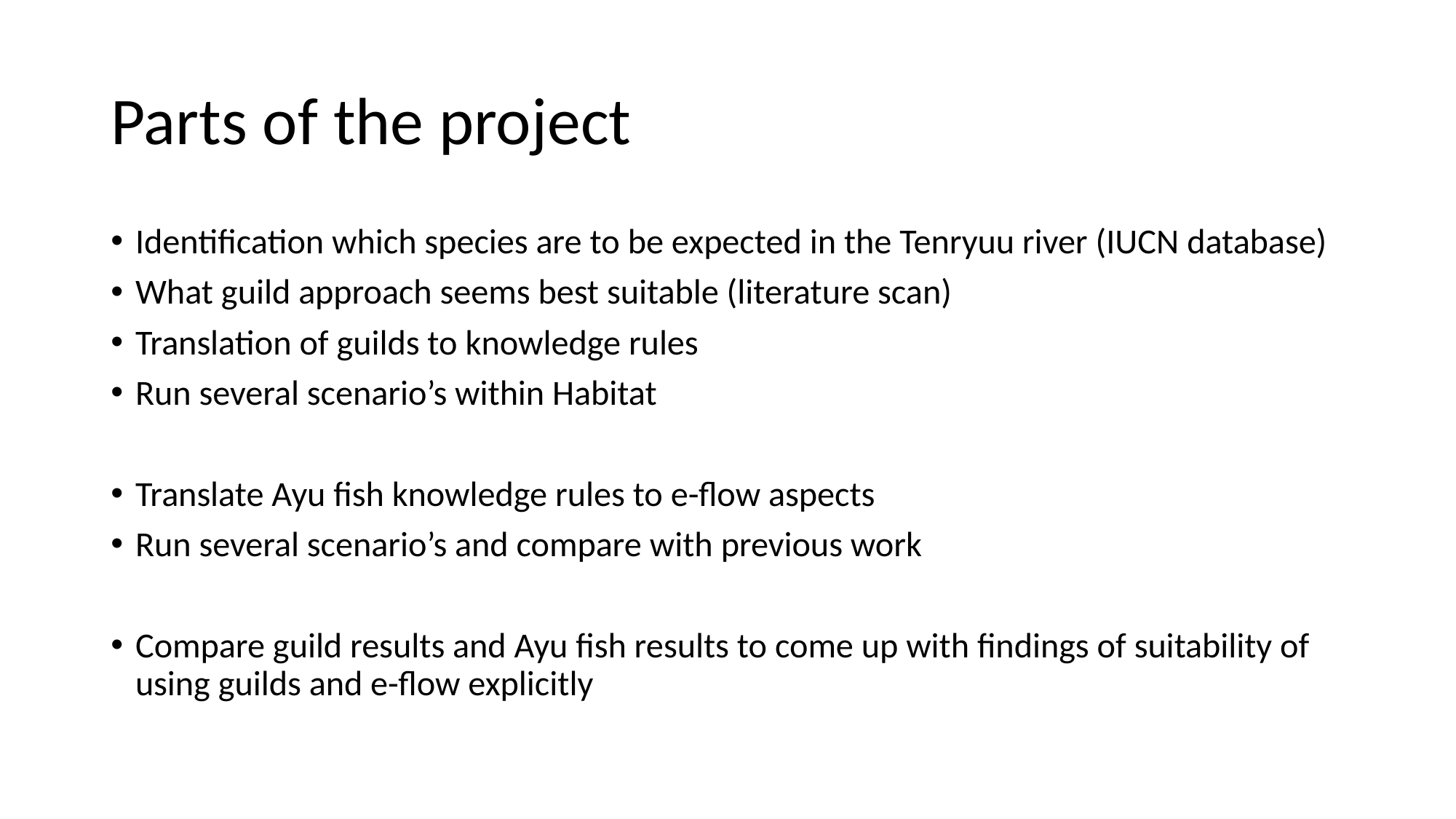

# Parts of the project
Identification which species are to be expected in the Tenryuu river (IUCN database)
What guild approach seems best suitable (literature scan)
Translation of guilds to knowledge rules
Run several scenario’s within Habitat

Translate Ayu fish knowledge rules to e-flow aspects
Run several scenario’s and compare with previous work

Compare guild results and Ayu fish results to come up with findings of suitability of using guilds and e-flow explicitly